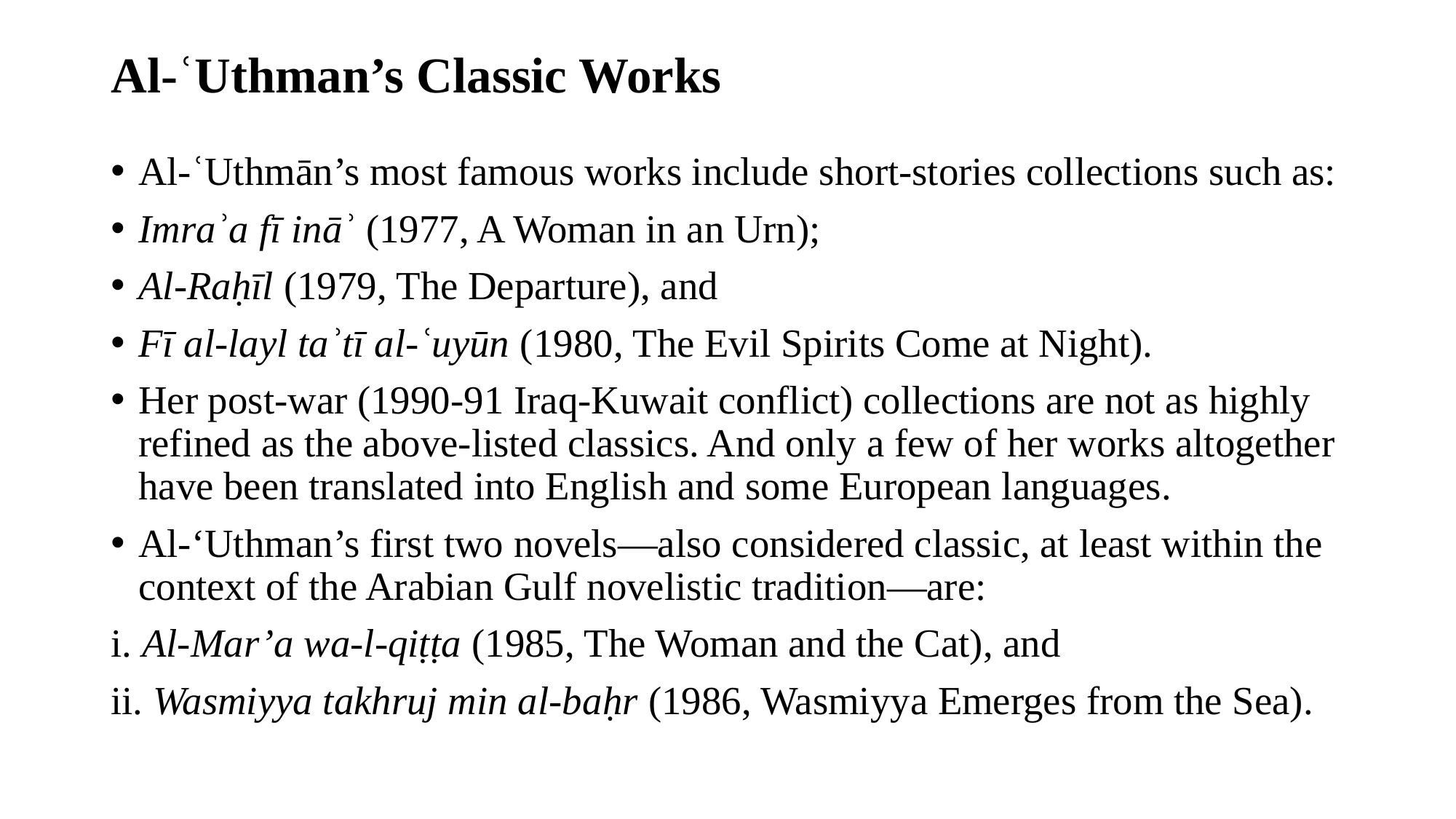

# Al-ʿUthman’s Classic Works
Al-ʿUthmān’s most famous works include short-stories collections such as:
Imraʾa fī ināʾ (1977, A Woman in an Urn);
Al-Raḥīl (1979, The Departure), and
Fī al-layl taʾtī al-ʿuyūn (1980, The Evil Spirits Come at Night).
Her post-war (1990-91 Iraq-Kuwait conflict) collections are not as highly refined as the above-listed classics. And only a few of her works altogether have been translated into English and some European languages.
Al-‘Uthman’s first two novels—also considered classic, at least within the context of the Arabian Gulf novelistic tradition—are:
i. Al-Mar’a wa-l-qiṭṭa (1985, The Woman and the Cat), and
ii. Wasmiyya takhruj min al-baḥr (1986, Wasmiyya Emerges from the Sea).